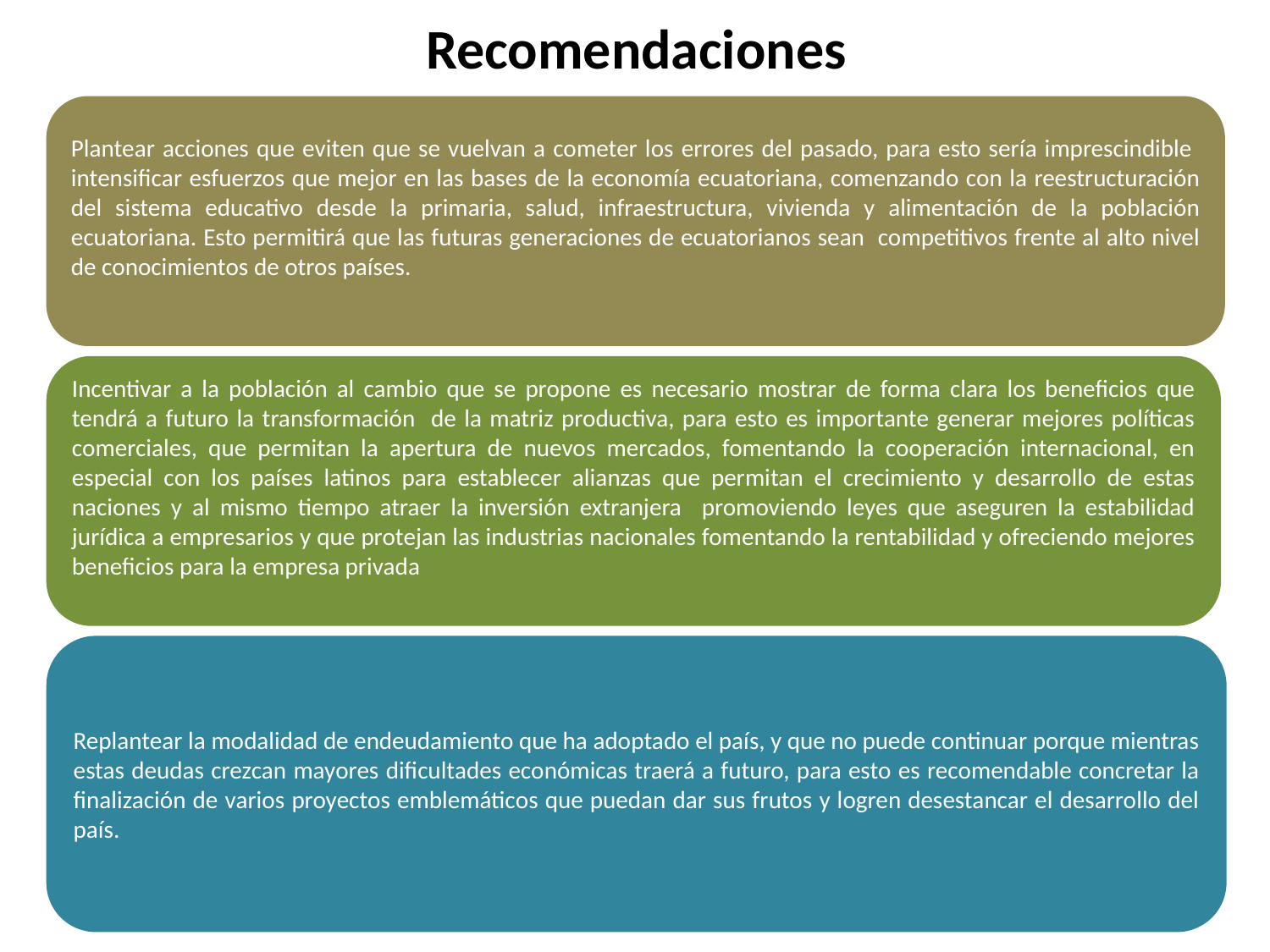

Recomendaciones
Plantear acciones que eviten que se vuelvan a cometer los errores del pasado, para esto sería imprescindible  intensificar esfuerzos que mejor en las bases de la economía ecuatoriana, comenzando con la reestructuración del sistema educativo desde la primaria, salud, infraestructura, vivienda y alimentación de la población ecuatoriana. Esto permitirá que las futuras generaciones de ecuatorianos sean  competitivos frente al alto nivel de conocimientos de otros países.

Incentivar a la población al cambio que se propone es necesario mostrar de forma clara los beneficios que tendrá a futuro la transformación  de la matriz productiva, para esto es importante generar mejores políticas comerciales, que permitan la apertura de nuevos mercados, fomentando la cooperación internacional, en especial con los países latinos para establecer alianzas que permitan el crecimiento y desarrollo de estas naciones y al mismo tiempo atraer la inversión extranjera  promoviendo leyes que aseguren la estabilidad jurídica a empresarios y que protejan las industrias nacionales fomentando la rentabilidad y ofreciendo mejores beneficios para la empresa privada

Replantear la modalidad de endeudamiento que ha adoptado el país, y que no puede continuar porque mientras estas deudas crezcan mayores dificultades económicas traerá a futuro, para esto es recomendable concretar la finalización de varios proyectos emblemáticos que puedan dar sus frutos y logren desestancar el desarrollo del país.